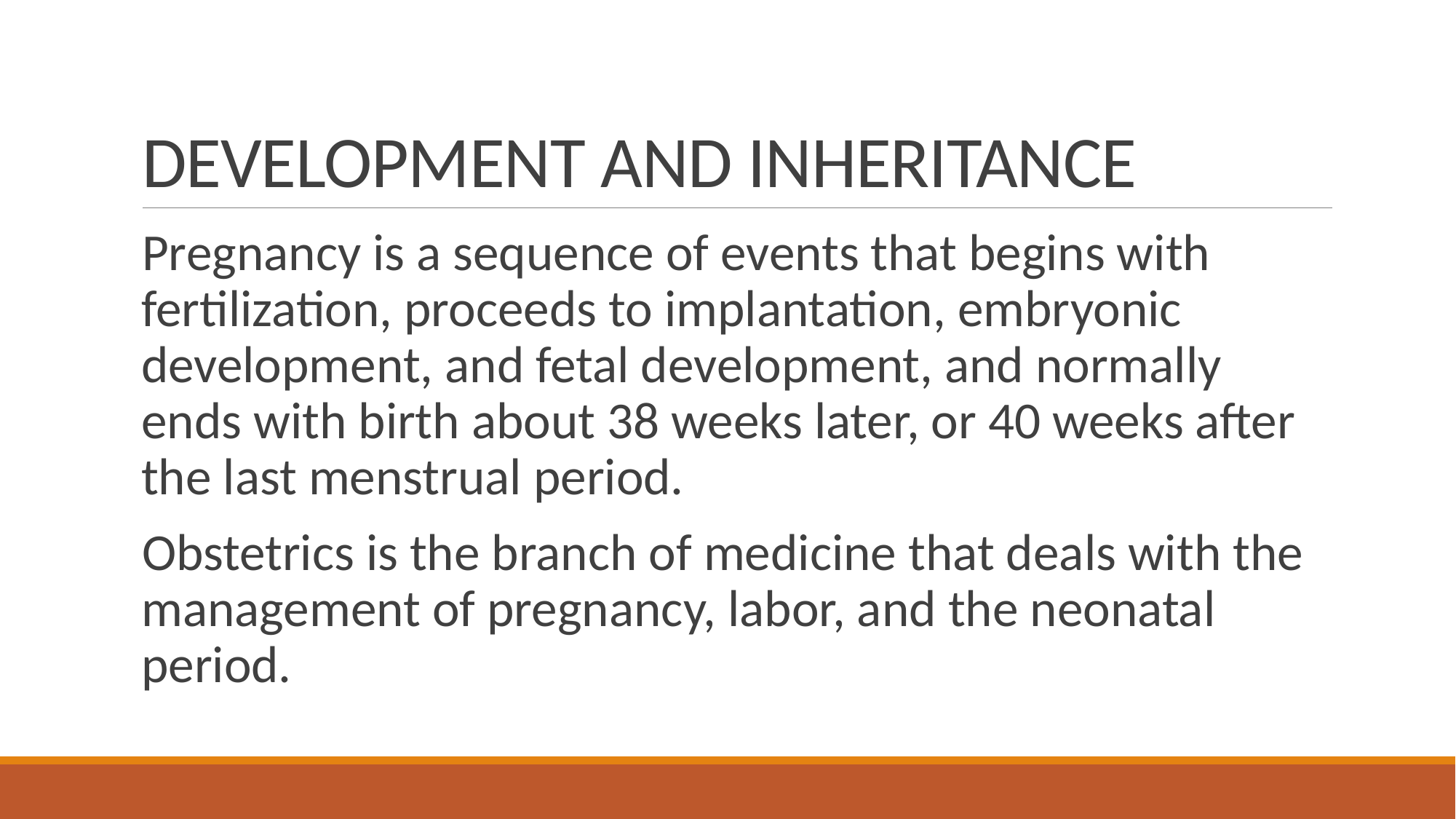

# DEVELOPMENT AND INHERITANCE
Pregnancy is a sequence of events that begins with fertilization, proceeds to implantation, embryonic development, and fetal development, and normally ends with birth about 38 weeks later, or 40 weeks after the last menstrual period.
Obstetrics is the branch of medicine that deals with the management of pregnancy, labor, and the neonatal period.